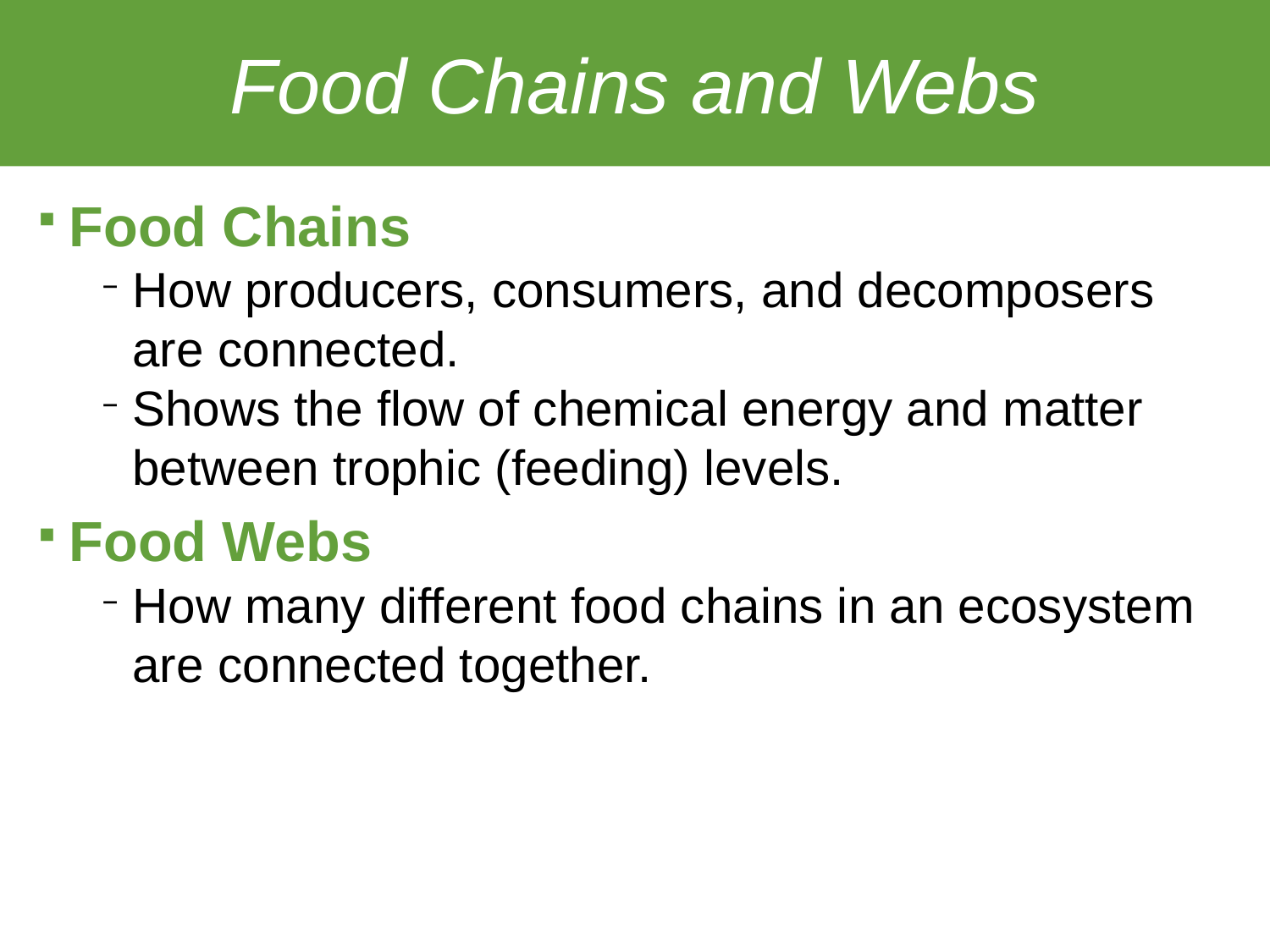

# Food Chains and Webs
Food Chains
How producers, consumers, and decomposers are connected.
Shows the flow of chemical energy and matter between trophic (feeding) levels.
Food Webs
How many different food chains in an ecosystem are connected together.